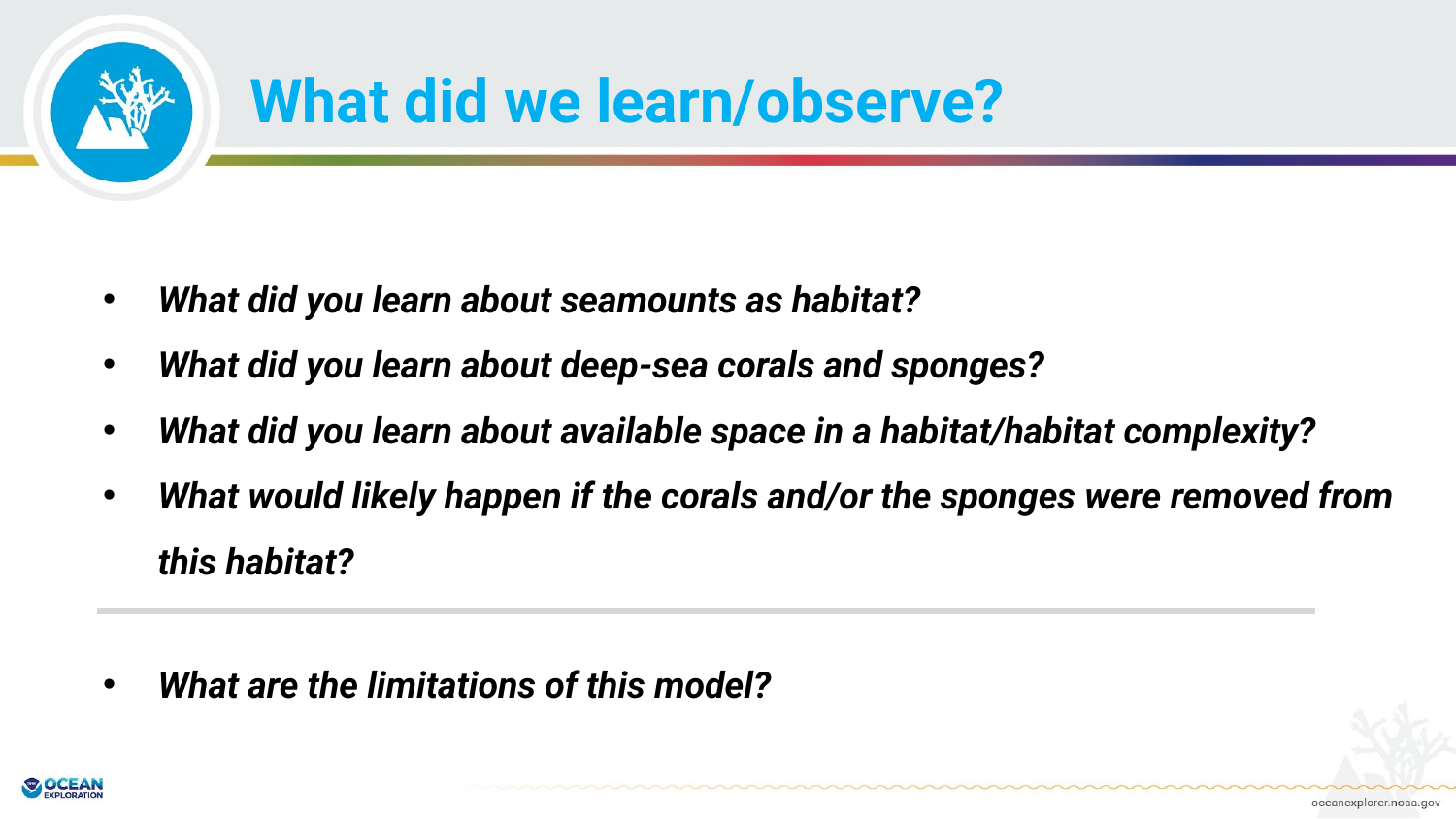

# What did we learn/observe?
What did you learn about seamounts as habitat?
What did you learn about deep-sea corals and sponges?
What did you learn about available space in a habitat/habitat complexity?
What would likely happen if the corals and/or the sponges were removed from this habitat?
What are the limitations of this model?